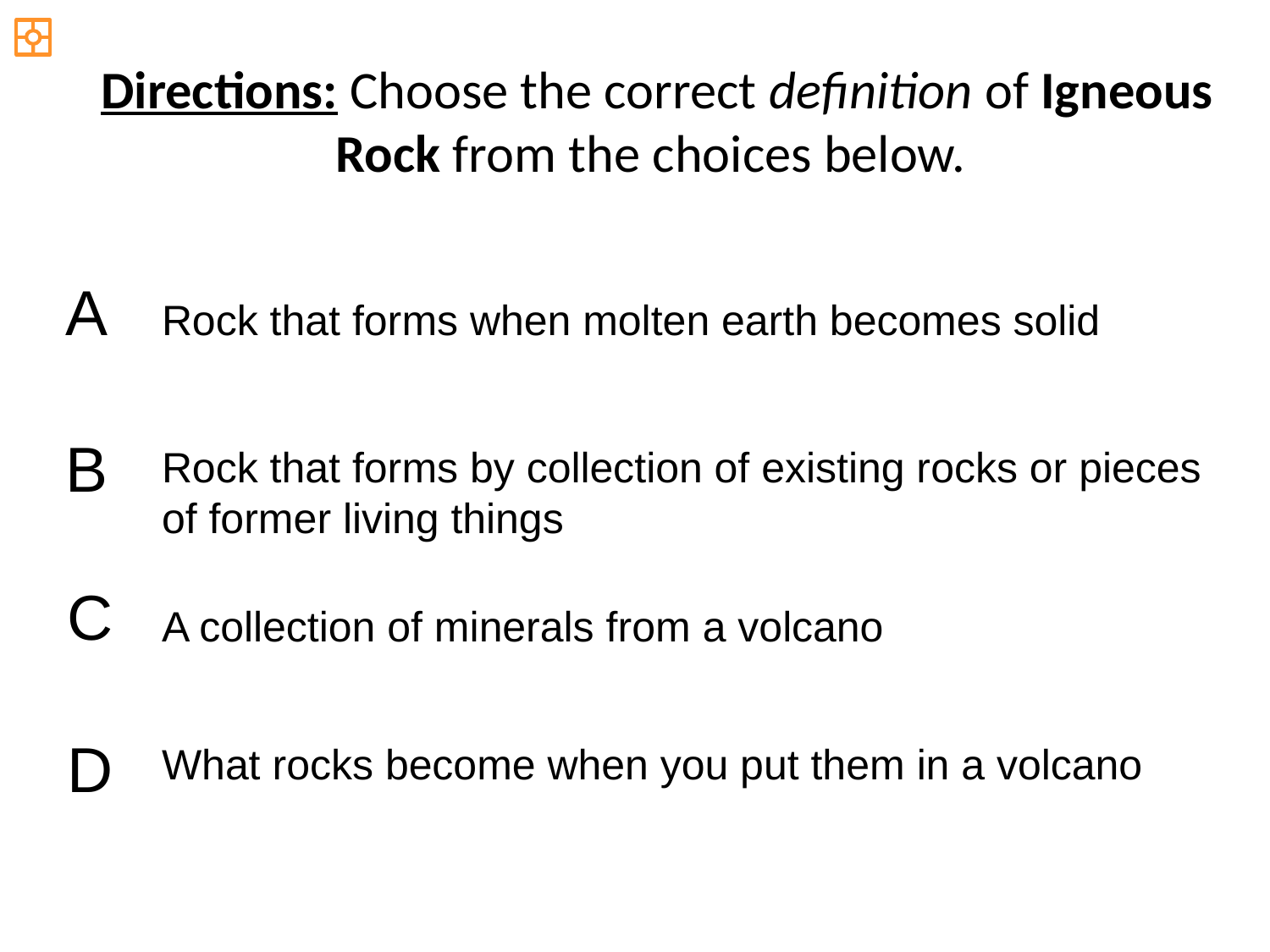

Directions: Choose the correct definition of Igneous Rock from the choices below.
A

Rock that forms when molten earth becomes solid
B
Rock that forms by collection of existing rocks or pieces of former living things
C
A collection of minerals from a volcano
D
What rocks become when you put them in a volcano